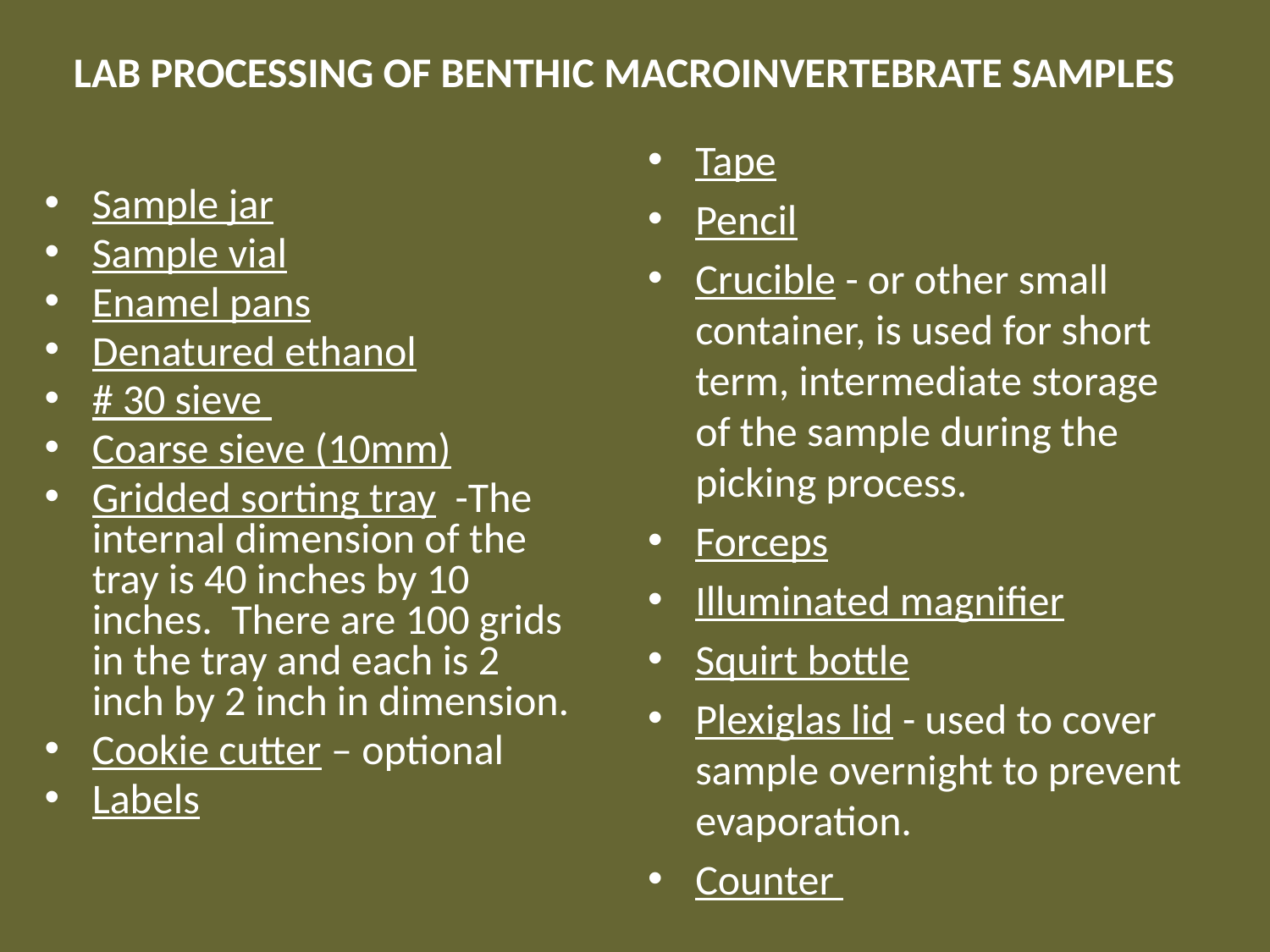

# LAB PROCESSING OF BENTHIC MACROINVERTEBRATE SAMPLES
Tape
Pencil
Crucible - or other small container, is used for short term, intermediate storage of the sample during the picking process.
Forceps
Illuminated magnifier
Squirt bottle
Plexiglas lid - used to cover sample overnight to prevent evaporation.
Counter
Sample jar
Sample vial
Enamel pans
Denatured ethanol
# 30 sieve
Coarse sieve (10mm)
Gridded sorting tray  -The internal dimension of the tray is 40 inches by 10 inches.  There are 100 grids in the tray and each is 2 inch by 2 inch in dimension.
Cookie cutter – optional
Labels